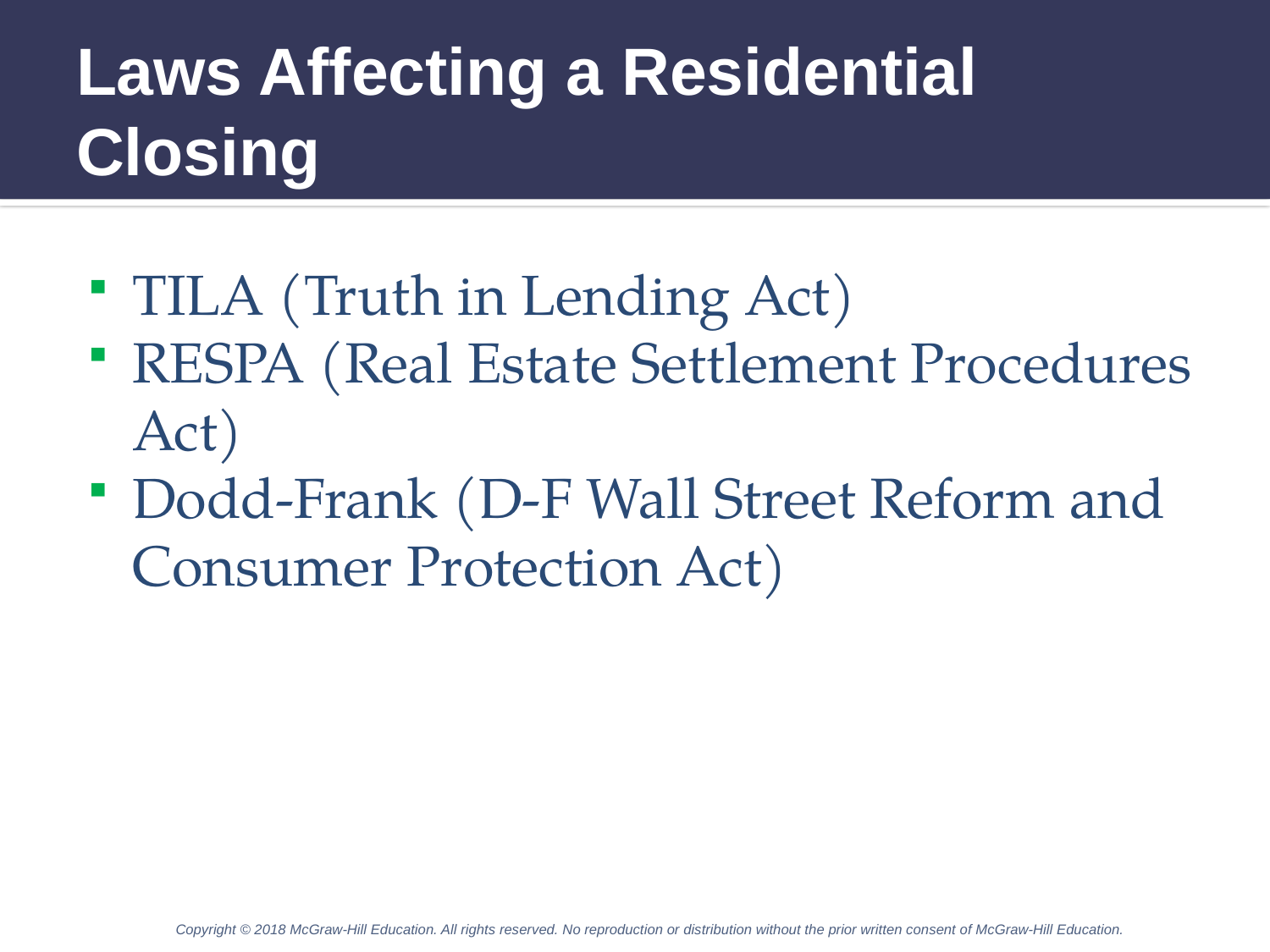

# Laws Affecting a Residential Closing
TILA (Truth in Lending Act)
RESPA (Real Estate Settlement Procedures Act)
Dodd-Frank (D-F Wall Street Reform and Consumer Protection Act)
Copyright © 2018 McGraw-Hill Education. All rights reserved. No reproduction or distribution without the prior written consent of McGraw-Hill Education.